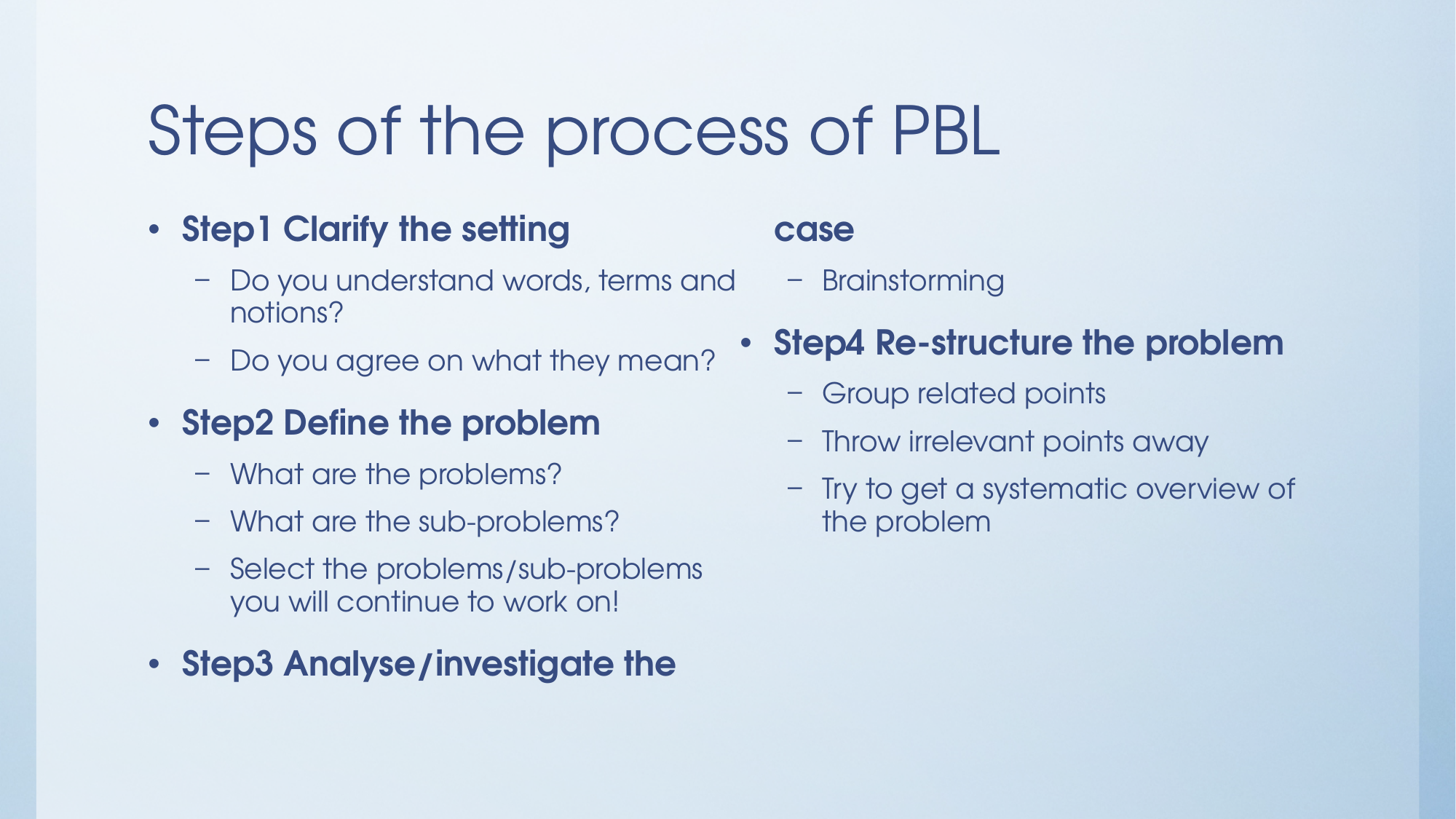

# Steps of the process of PBL
Step1 Clarify the setting
Do you understand words, terms and notions?
Do you agree on what they mean?
Step2 Define the problem
What are the problems?
What are the sub-problems?
Select the problems/sub-problems you will continue to work on!
Step3 Analyse/investigate the case
Brainstorming
Step4 Re-structure the problem
Group related points
Throw irrelevant points away
Try to get a systematic overview of the problem